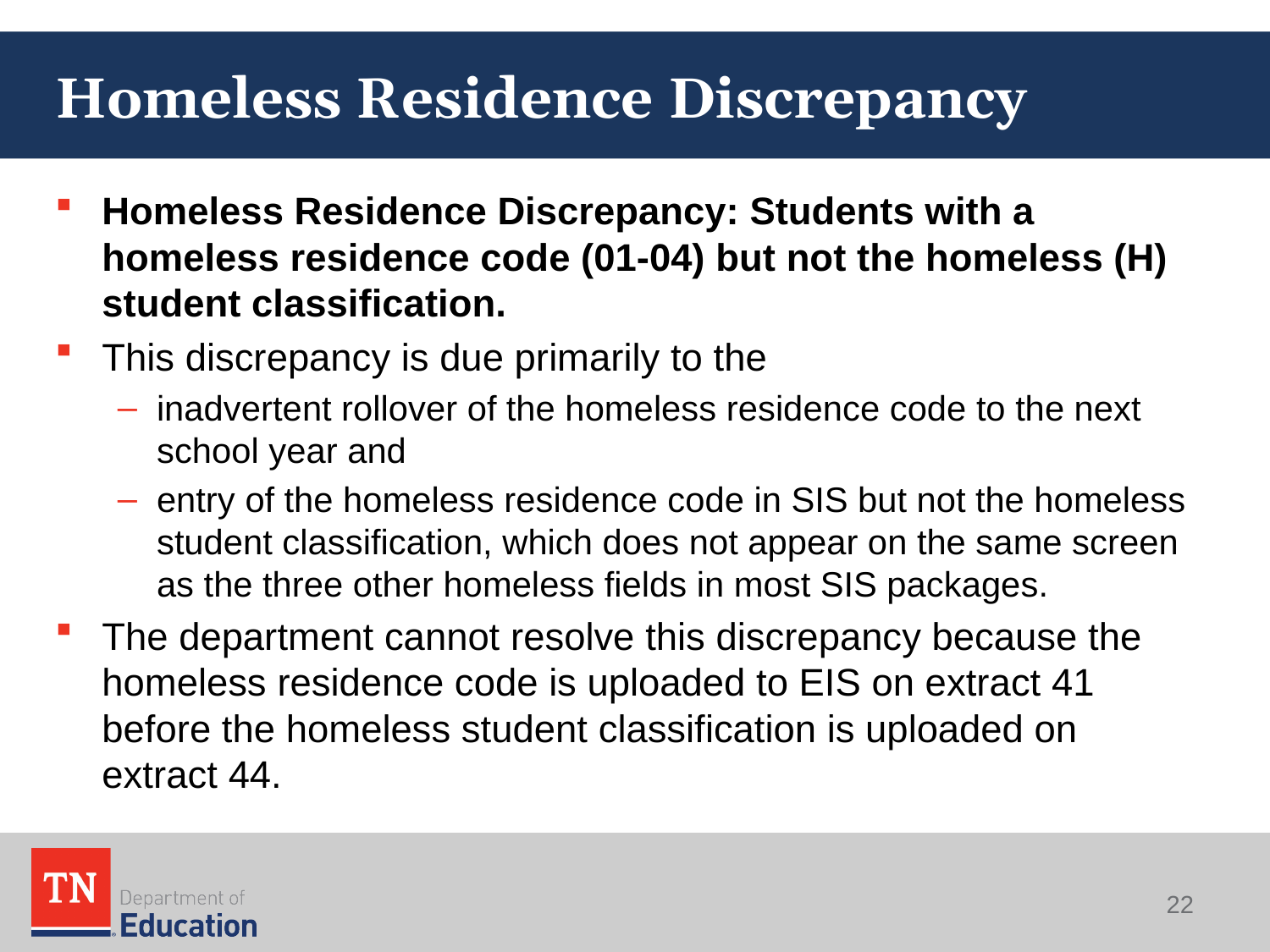

# Homeless Residence Discrepancy
Homeless Residence Discrepancy: Students with a homeless residence code (01-04) but not the homeless (H) student classification.
This discrepancy is due primarily to the
inadvertent rollover of the homeless residence code to the next school year and
entry of the homeless residence code in SIS but not the homeless student classification, which does not appear on the same screen as the three other homeless fields in most SIS packages.
The department cannot resolve this discrepancy because the homeless residence code is uploaded to EIS on extract 41 before the homeless student classification is uploaded on extract 44.

22